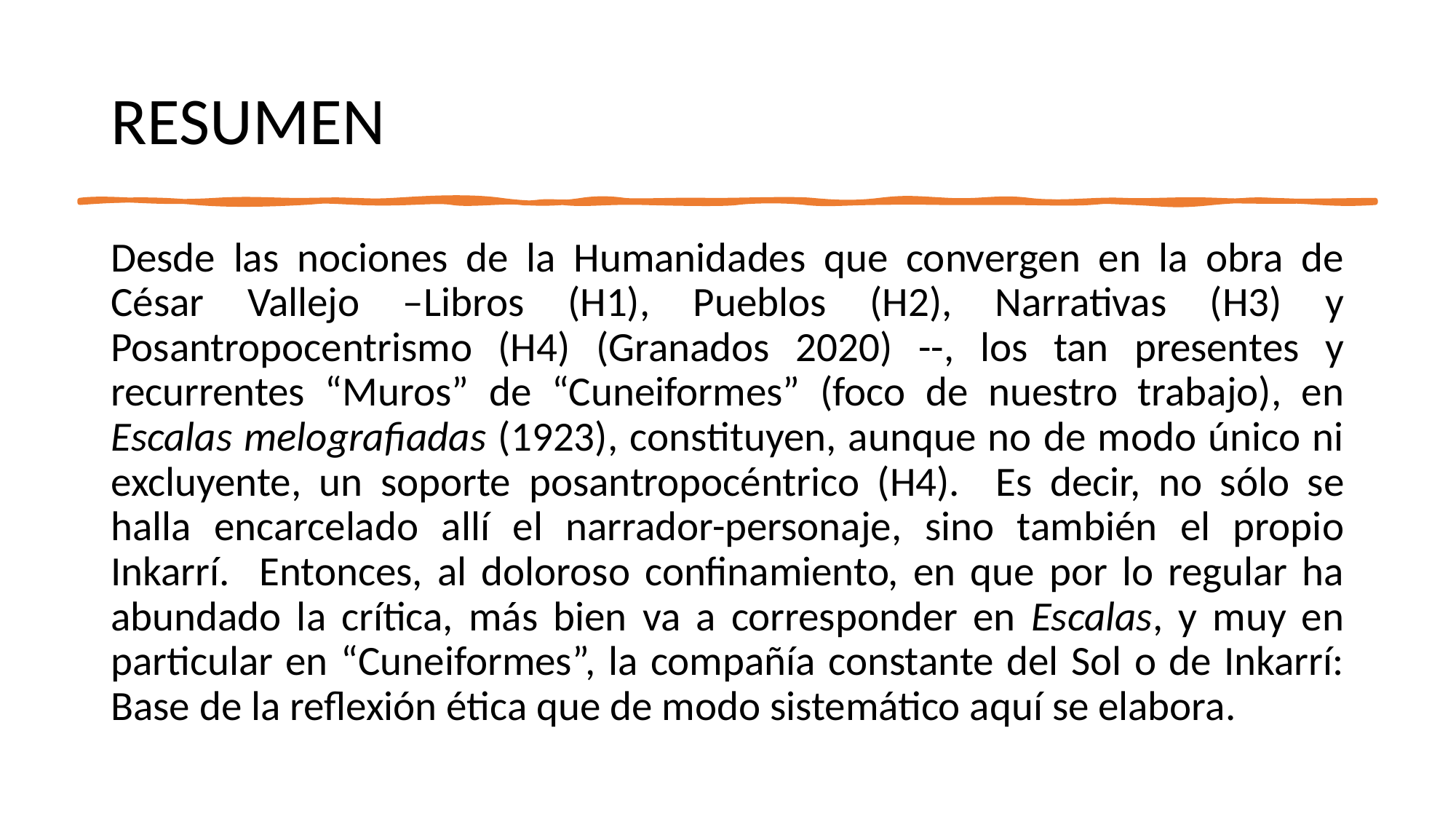

# RESUMEN

Desde las nociones de la Humanidades que convergen en la obra de César Vallejo –Libros (H1), Pueblos (H2), Narrativas (H3) y Posantropocentrismo (H4) (Granados 2020) --, los tan presentes y recurrentes “Muros” de “Cuneiformes” (foco de nuestro trabajo), en Escalas melografiadas (1923), constituyen, aunque no de modo único ni excluyente, un soporte posantropocéntrico (H4).  Es decir, no sólo se halla encarcelado allí el narrador-personaje, sino también el propio Inkarrí.  Entonces, al doloroso confinamiento, en que por lo regular ha abundado la crítica, más bien va a corresponder en Escalas, y muy en particular en “Cuneiformes”, la compañía constante del Sol o de Inkarrí: Base de la reflexión ética que de modo sistemático aquí se elabora.